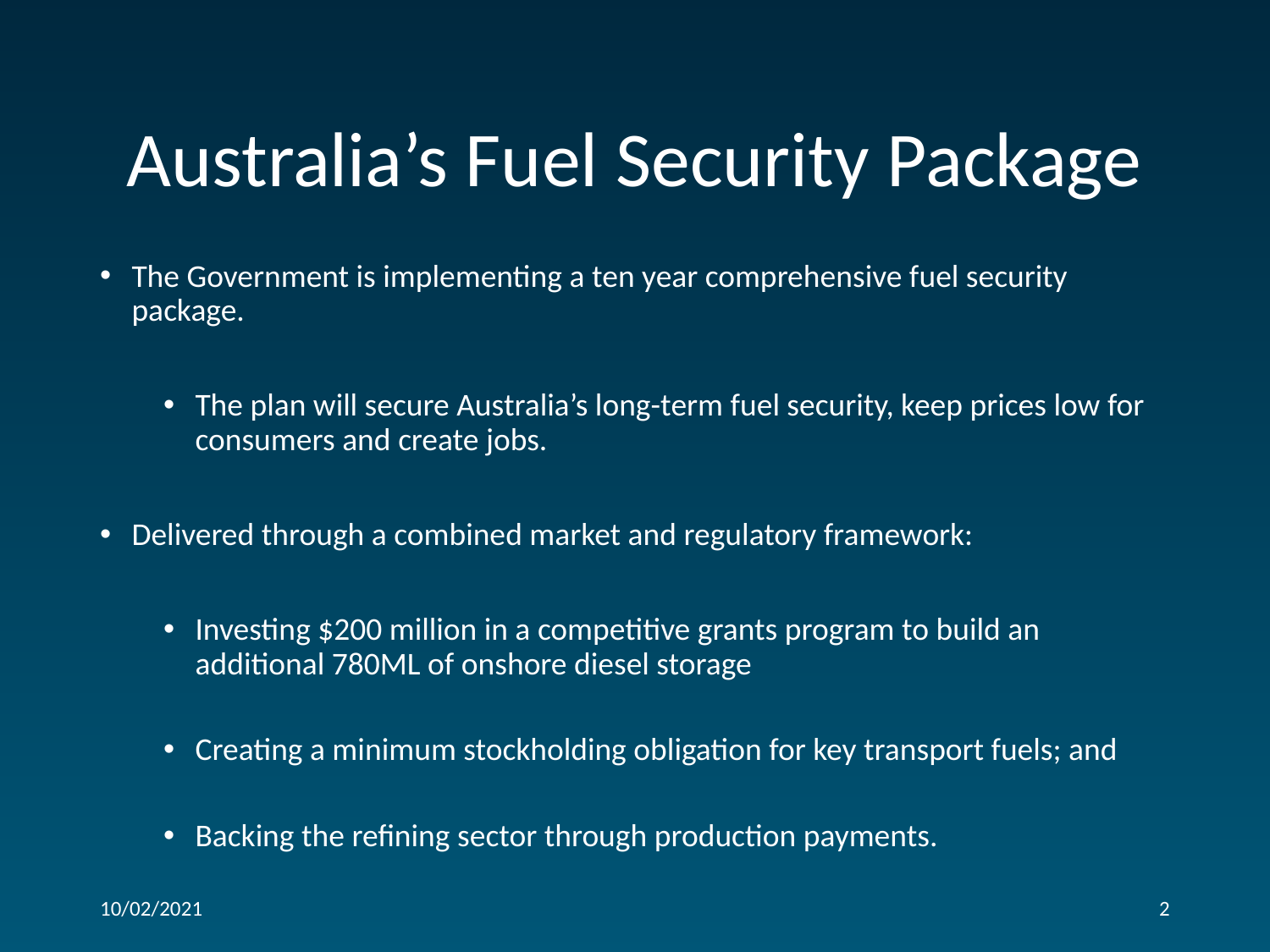

# Australia’s Fuel Security Package
The Government is implementing a ten year comprehensive fuel security package.

The plan will secure Australia’s long-term fuel security, keep prices low for consumers and create jobs.

Delivered through a combined market and regulatory framework:

Investing $200 million in a competitive grants program to build an additional 780ML of onshore diesel storage

Creating a minimum stockholding obligation for key transport fuels; and

Backing the refining sector through production payments.

10/02/2021
2